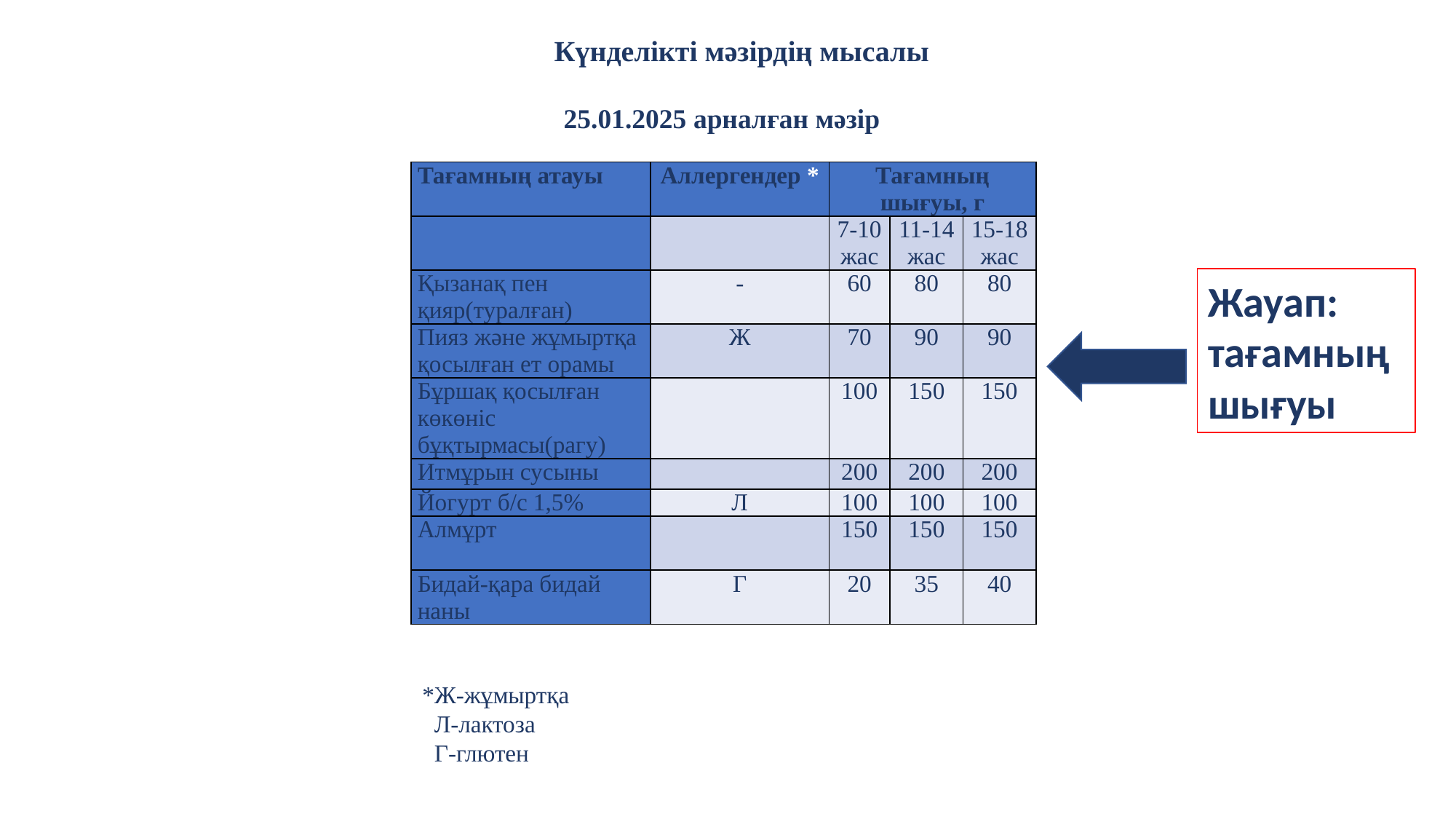

Күнделікті мәзірдің мысалы
25.01.2025 арналған мәзір

| Тағамның атауы | Аллергендер \* | Тағамның шығуы, г |  |  |
| --- | --- | --- | --- | --- |
|  |  | 7-10 жас | 11-14 жас | 15-18 жас |
| Қызанақ пен қияр(туралған) | - | 60 | 80 | 80 |
| Пияз және жұмыртқа қосылған ет орамы | Ж | 70 | 90 | 90 |
| Бұршақ қосылған көкөніс бұқтырмасы(рагу) |  | 100 | 150 | 150 |
| Итмұрын сусыны |  | 200 | 200 | 200 |
| Йогурт б/с 1,5% | Л | 100 | 100 | 100 |
| Алмұрт |  | 150 | 150 | 150 |
| Бидай-қара бидай наны | Г | 20 | 35 | 40 |
Жауап: тағамның шығуы

*Ж-жұмыртқа
  Л-лактоза
  Г-глютен